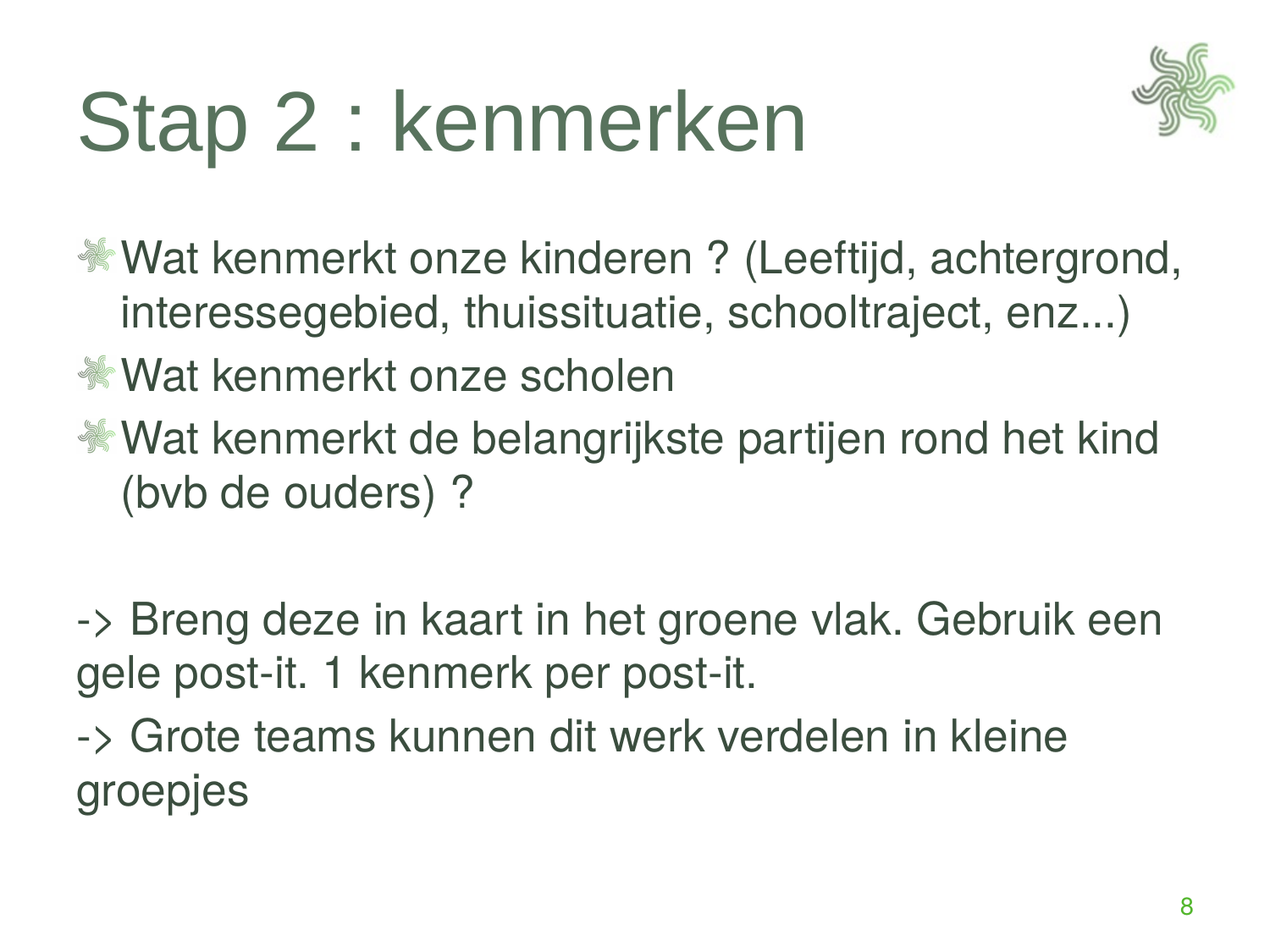

# Stap 2 : kenmerken
Wat kenmerkt onze kinderen ? (Leeftijd, achtergrond, interessegebied, thuissituatie, schooltraject, enz...)
Wat kenmerkt onze scholen
Wat kenmerkt de belangrijkste partijen rond het kind (bvb de ouders) ?

-> Breng deze in kaart in het groene vlak. Gebruik een gele post-it. 1 kenmerk per post-it.
-> Grote teams kunnen dit werk verdelen in kleine groepjes
8